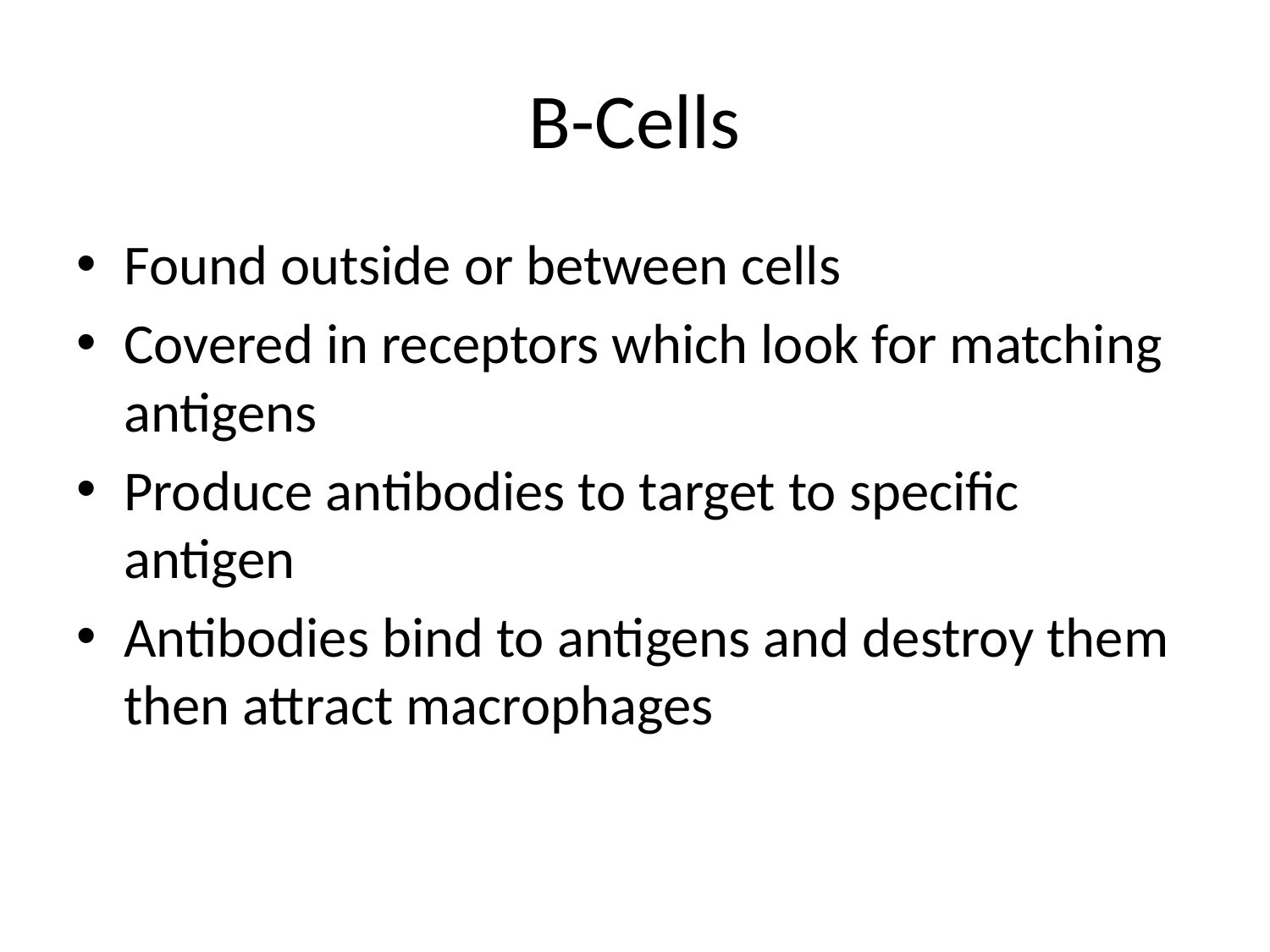

# B-Cells
Found outside or between cells
Covered in receptors which look for matching antigens
Produce antibodies to target to specific antigen
Antibodies bind to antigens and destroy them then attract macrophages